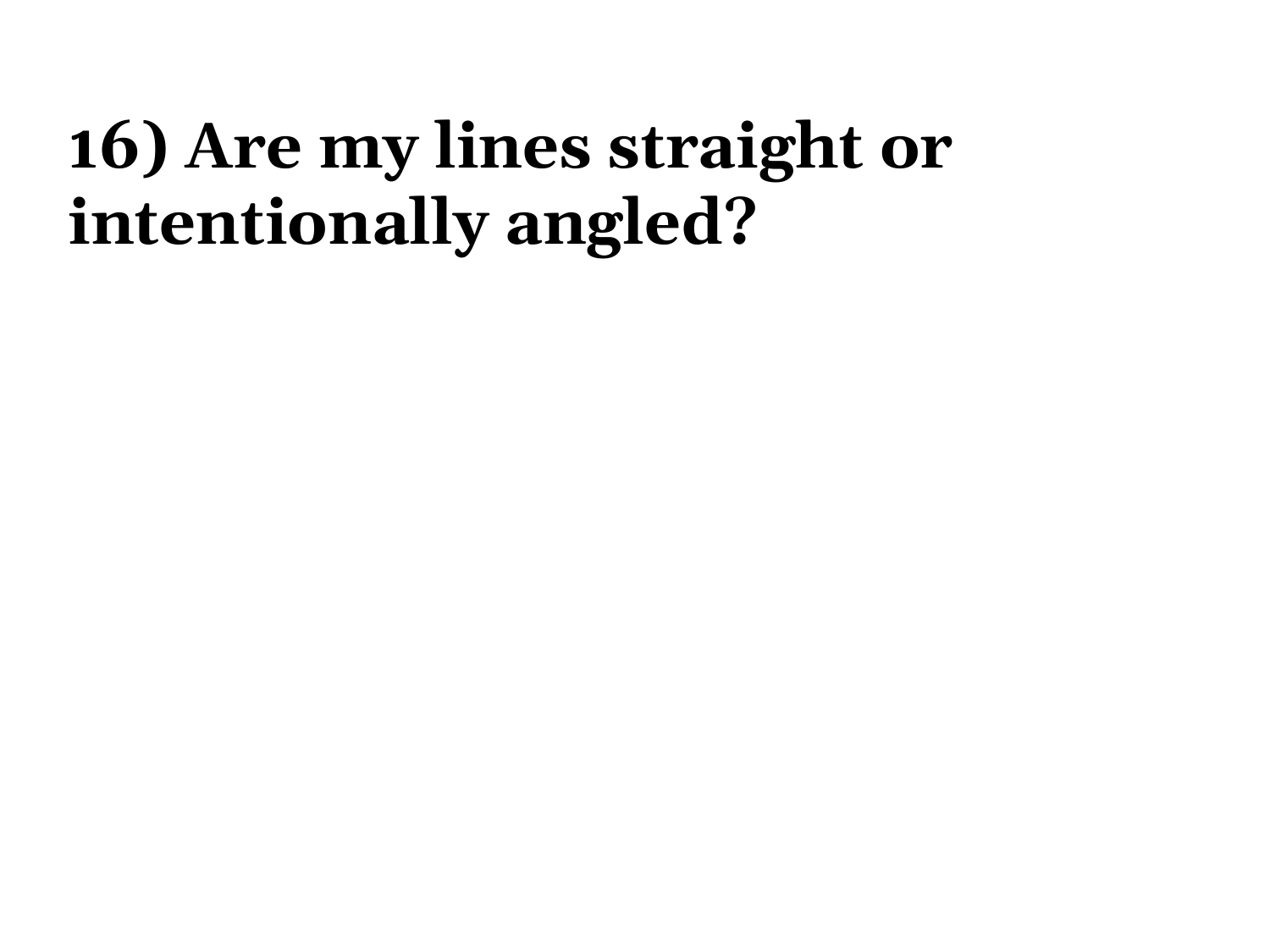

# 16) Are my lines straight or intentionally angled?